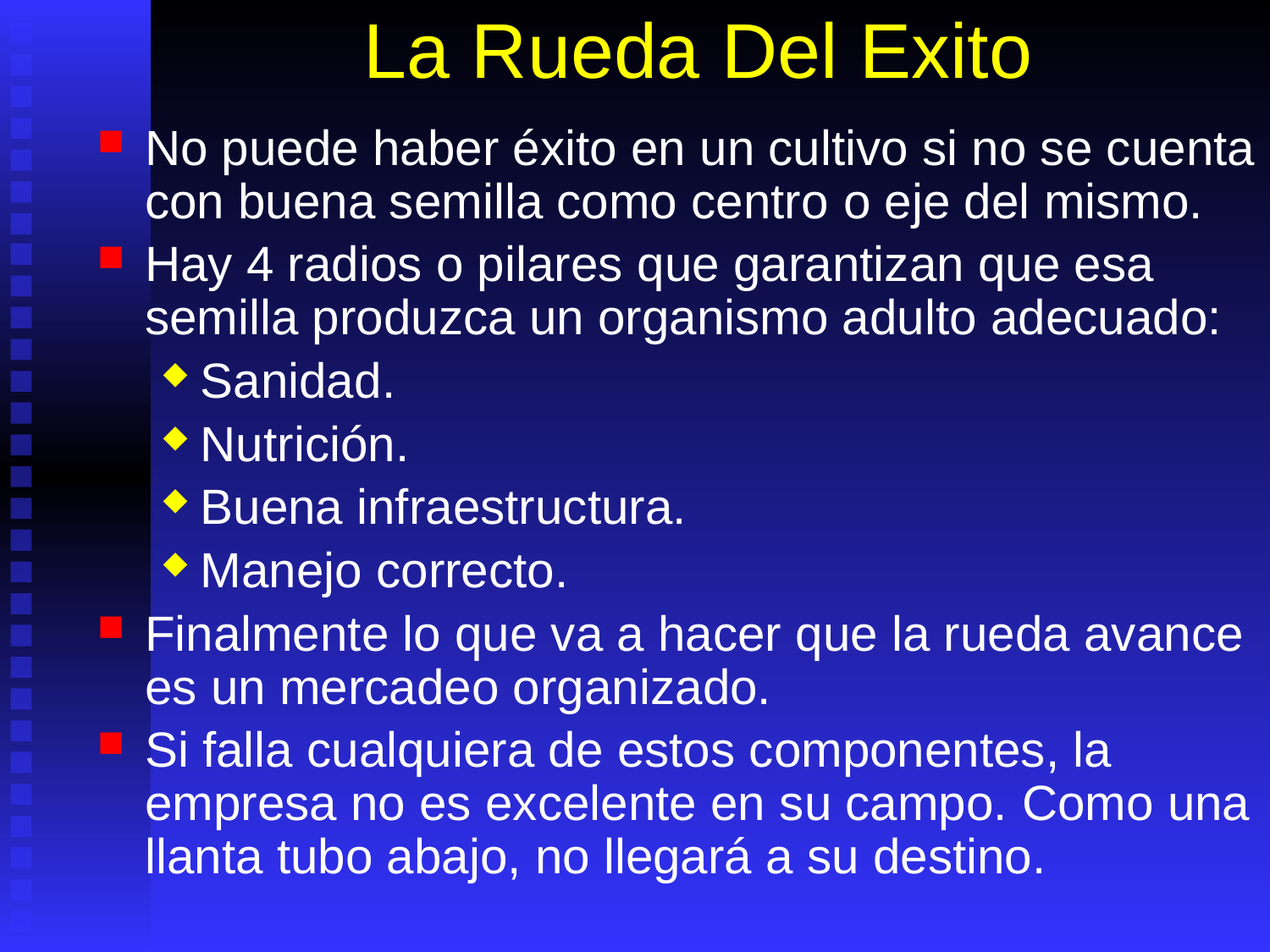

# La Rueda Del Exito
No puede haber éxito en un cultivo si no se cuenta con buena semilla como centro o eje del mismo.
Hay 4 radios o pilares que garantizan que esa semilla produzca un organismo adulto adecuado:
Sanidad.
Nutrición.
Buena infraestructura.
Manejo correcto.
Finalmente lo que va a hacer que la rueda avance es un mercadeo organizado.
Si falla cualquiera de estos componentes, la empresa no es excelente en su campo. Como una llanta tubo abajo, no llegará a su destino.